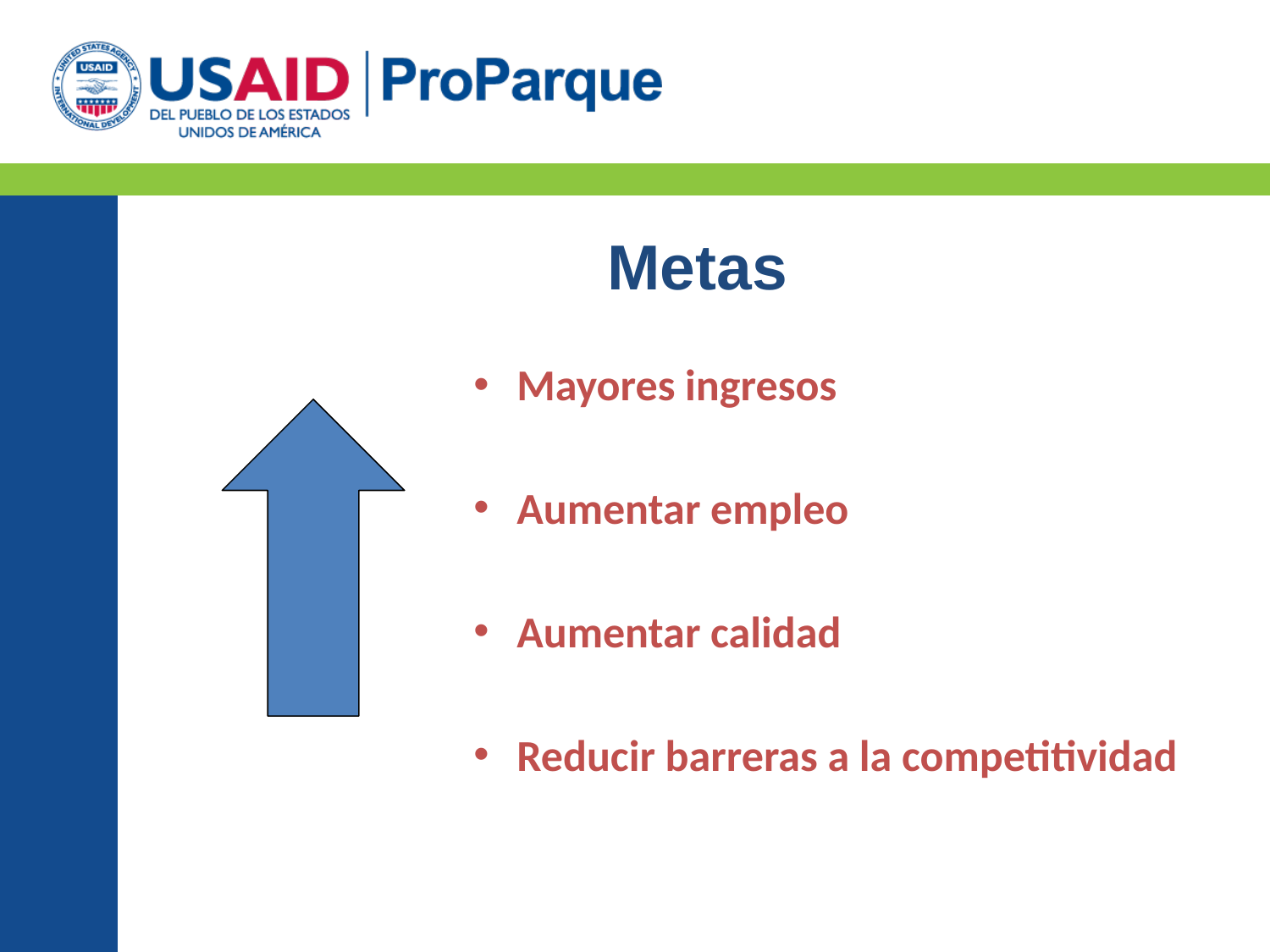

Metas
Mayores ingresos

Aumentar empleo

Aumentar calidad

Reducir barreras a la competitividad